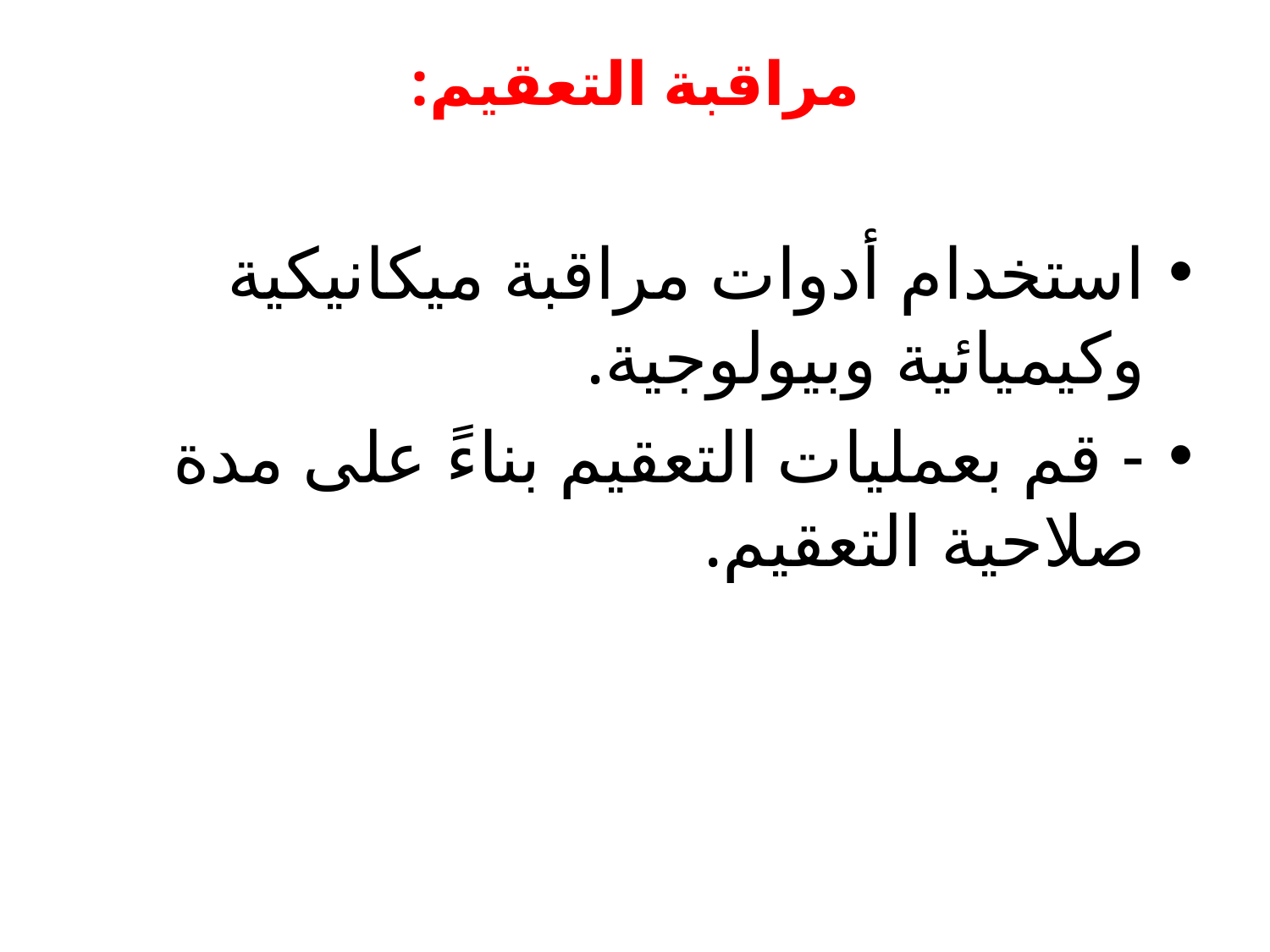

# مراقبة التعقيم:
استخدام أدوات مراقبة ميكانيكية وكيميائية وبيولوجية.
- قم بعمليات التعقيم بناءً على مدة صلاحية التعقيم.